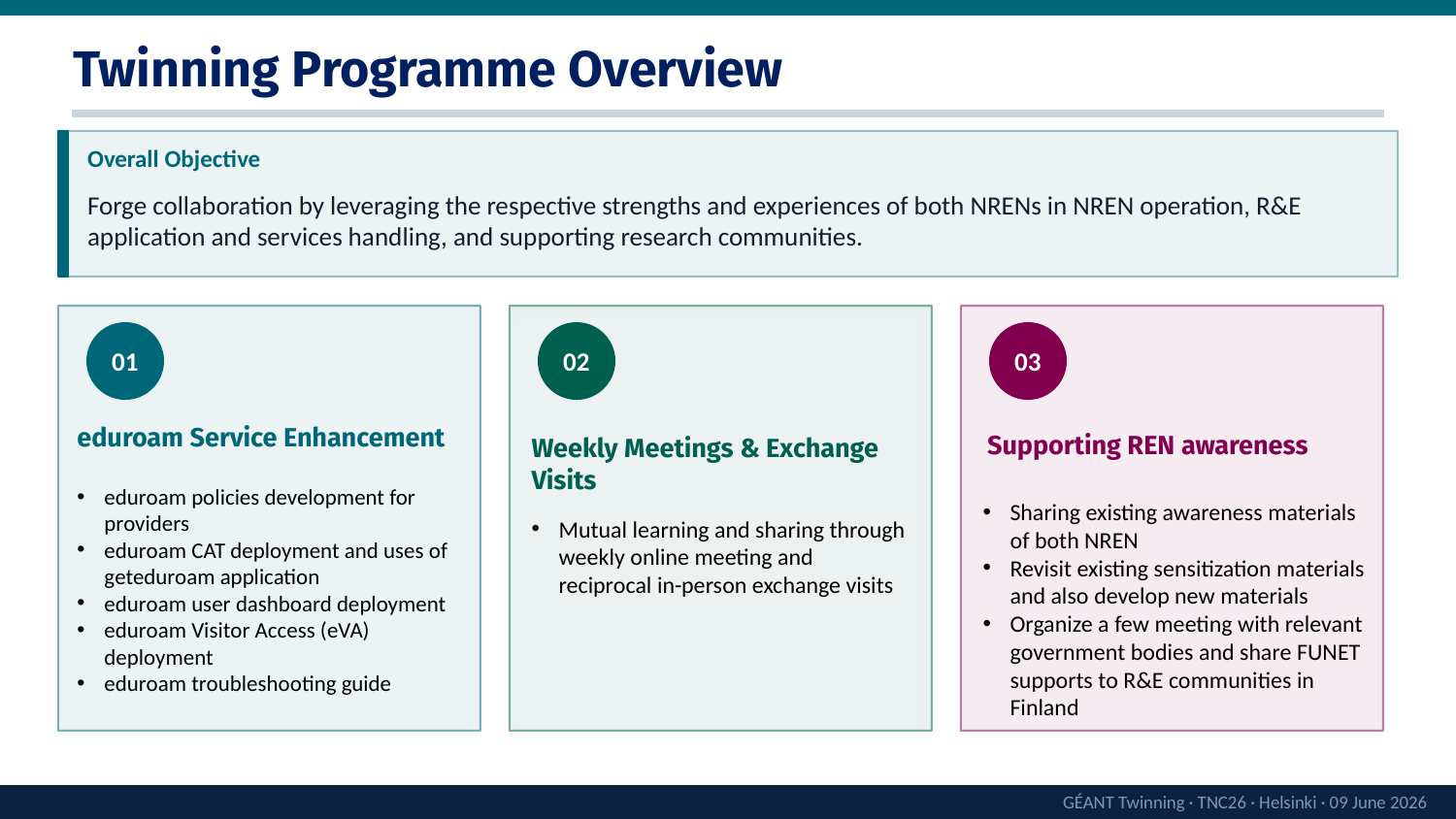

Twinning Programme Overview

Overall Objective
Forge collaboration by leveraging the respective strengths and experiences of both NRENs in NREN operation, R&E application and services handling, and supporting research communities.

01

02

03
eduroam Service Enhancement
Supporting REN awareness
Weekly Meetings & Exchange Visits
Mutual learning and sharing through weekly online meeting and reciprocal in-person exchange visits
Sharing existing awareness materials of both NREN
Revisit existing sensitization materials and also develop new materials
Organize a few meeting with relevant government bodies and share FUNET supports to R&E communities in Finland
eduroam policies development for providers
eduroam CAT deployment and uses of geteduroam application
eduroam user dashboard deployment
eduroam Visitor Access (eVA) deployment
eduroam troubleshooting guide

GÉANT Twinning · TNC26 · Helsinki · 09 June 2026